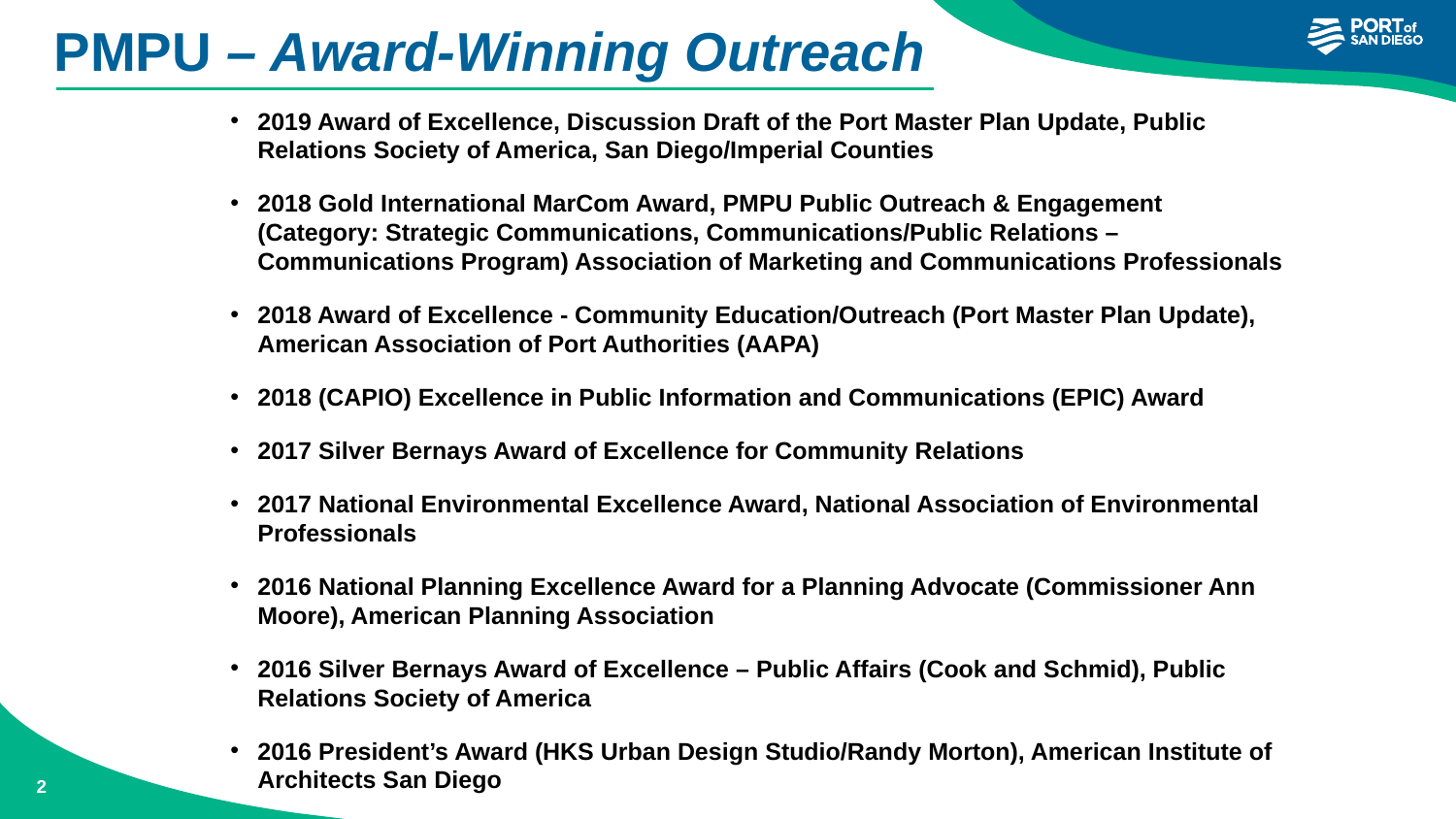

PMPU – Award-Winning Outreach
2019 Award of Excellence, Discussion Draft of the Port Master Plan Update, Public Relations Society of America, San Diego/Imperial Counties
2018 Gold International MarCom Award, PMPU Public Outreach & Engagement (Category: Strategic Communications, Communications/Public Relations – Communications Program) Association of Marketing and Communications Professionals
2018 Award of Excellence - Community Education/Outreach (Port Master Plan Update), American Association of Port Authorities (AAPA)
2018 (CAPIO) Excellence in Public Information and Communications (EPIC) Award
2017 Silver Bernays Award of Excellence for Community Relations
2017 National Environmental Excellence Award, National Association of Environmental Professionals
2016 National Planning Excellence Award for a Planning Advocate (Commissioner Ann Moore), American Planning Association
2016 Silver Bernays Award of Excellence – Public Affairs (Cook and Schmid), Public Relations Society of America
2016 President’s Award (HKS Urban Design Studio/Randy Morton), American Institute of Architects San Diego